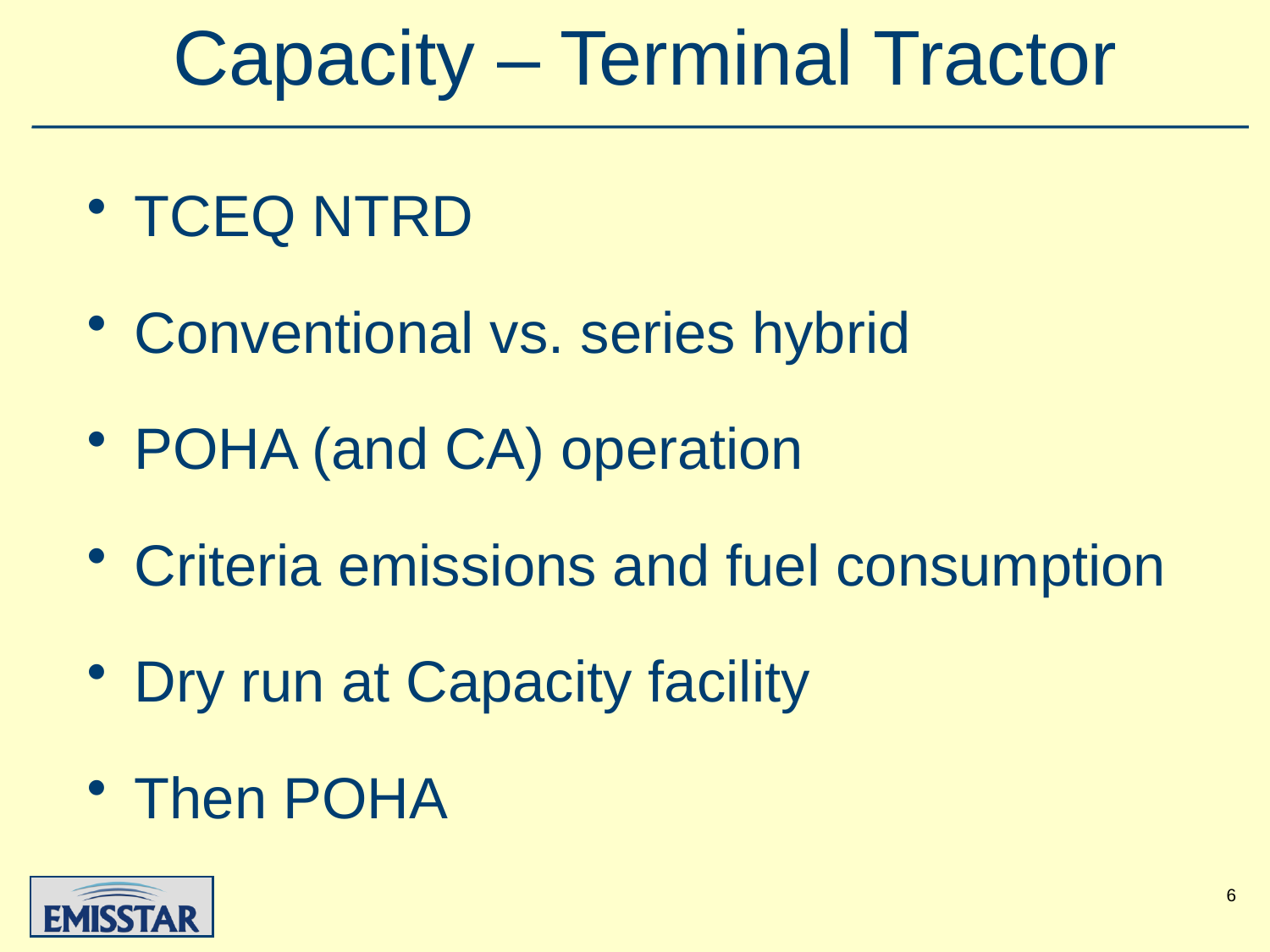

# Capacity – Terminal Tractor
TCEQ NTRD
Conventional vs. series hybrid
POHA (and CA) operation
Criteria emissions and fuel consumption
Dry run at Capacity facility
Then POHA

6